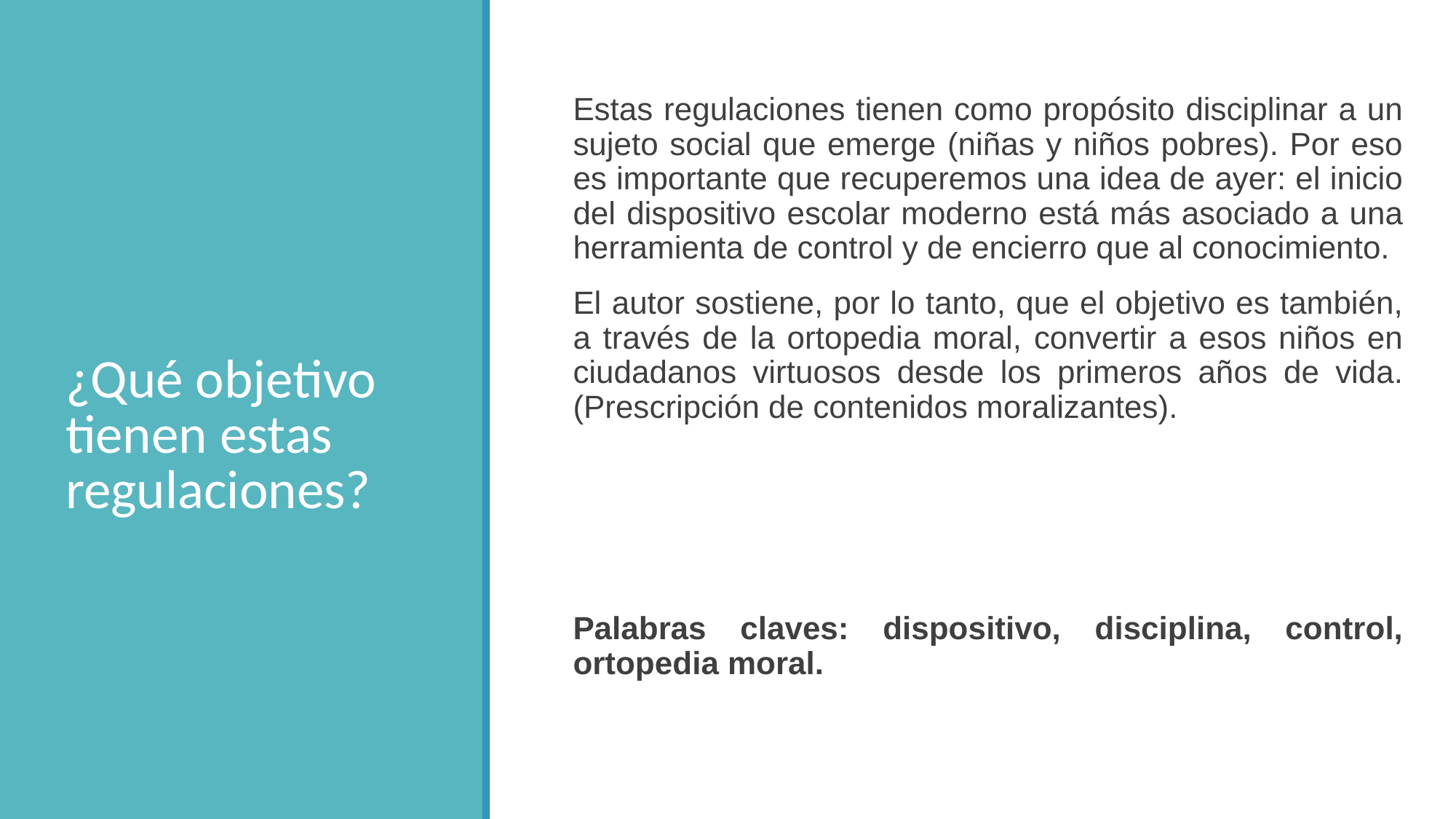

Estas regulaciones tienen como propósito disciplinar a un sujeto social que emerge (niñas y niños pobres). Por eso es importante que recuperemos una idea de ayer: el inicio del dispositivo escolar moderno está más asociado a una herramienta de control y de encierro que al conocimiento.
El autor sostiene, por lo tanto, que el objetivo es también, a través de la ortopedia moral, convertir a esos niños en ciudadanos virtuosos desde los primeros años de vida. (Prescripción de contenidos moralizantes).

Palabras claves: dispositivo, disciplina, control, ortopedia moral.
# ¿Qué objetivo tienen estas regulaciones?